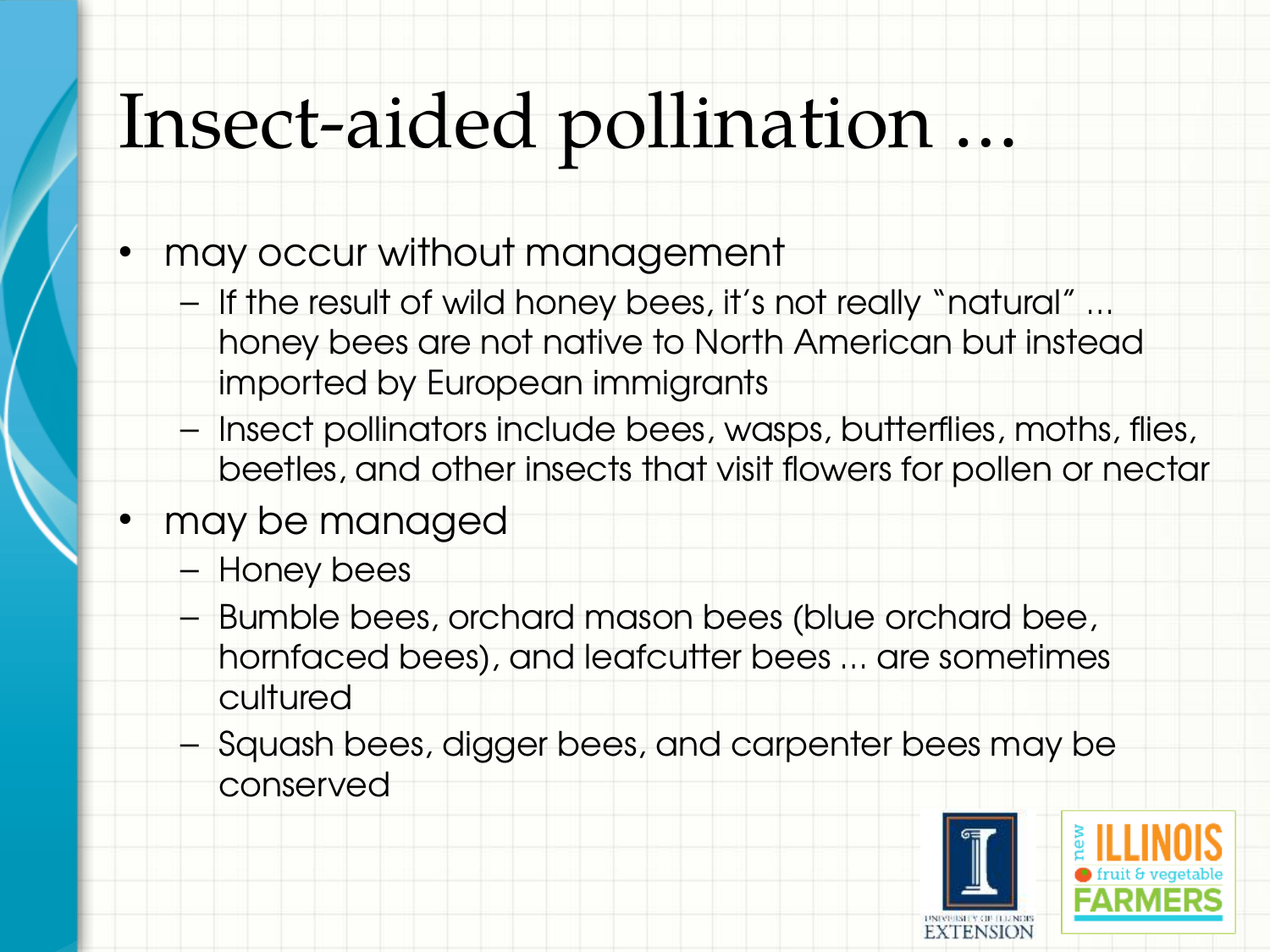

# Insect-aided pollination …
may occur without management
If the result of wild honey bees, it’s not really “natural” … honey bees are not native to North American but instead imported by European immigrants
Insect pollinators include bees, wasps, butterflies, moths, flies, beetles, and other insects that visit flowers for pollen or nectar
may be managed
Honey bees
Bumble bees, orchard mason bees (blue orchard bee, hornfaced bees), and leafcutter bees … are sometimes cultured
Squash bees, digger bees, and carpenter bees may be conserved